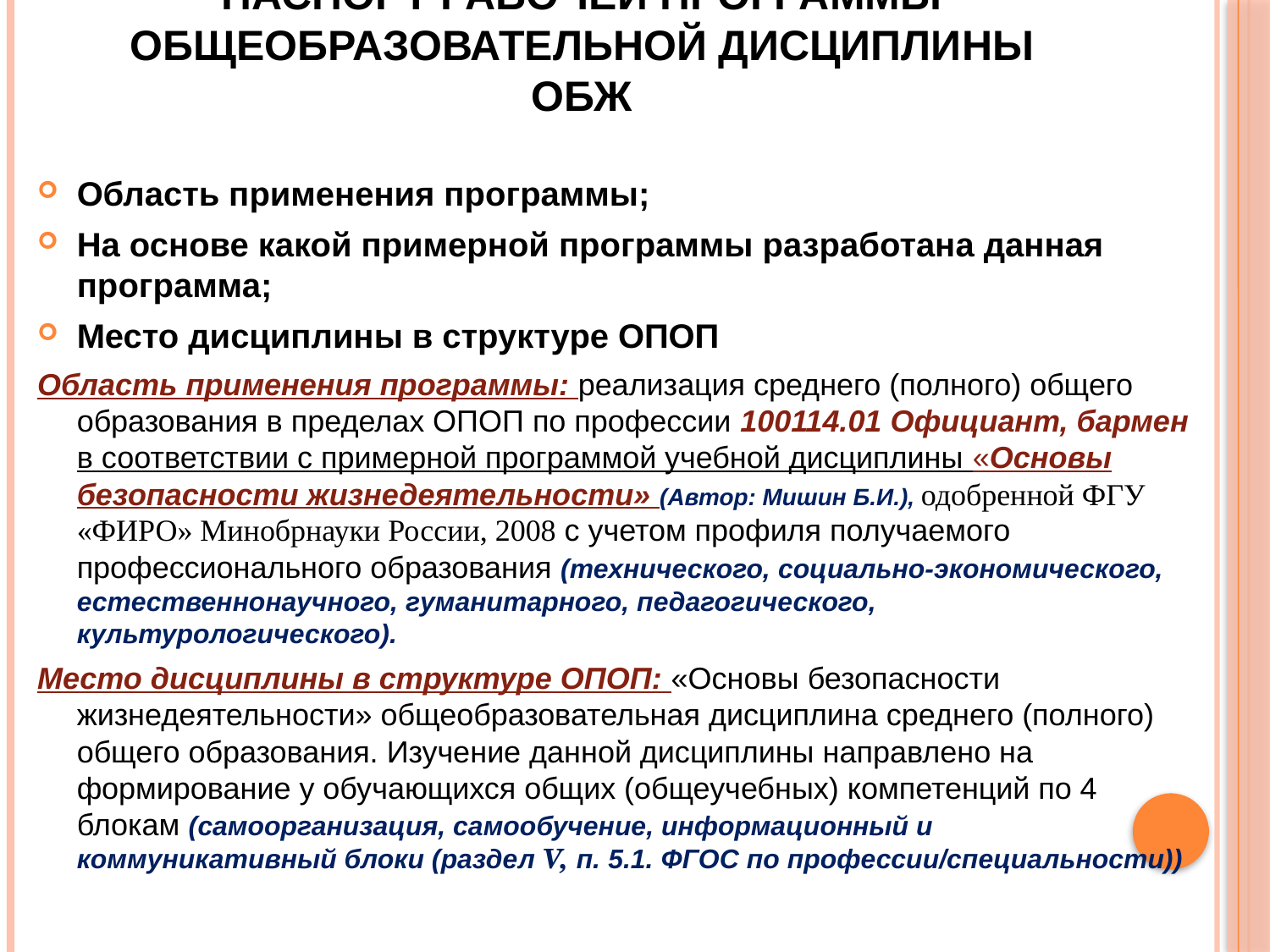

# Паспорт рабочей программы общеобразовательной дисциплины ОБЖ
Область применения программы;
На основе какой примерной программы разработана данная программа;
Место дисциплины в структуре ОПОП
Область применения программы: реализация среднего (полного) общего образования в пределах ОПОП по профессии 100114.01 Официант, бармен в соответствии с примерной программой учебной дисциплины «Основы безопасности жизнедеятельности» (Автор: Мишин Б.И.), одобренной ФГУ «ФИРО» Минобрнауки России, 2008 с учетом профиля получаемого профессионального образования (технического, социально-экономического, естественнонаучного, гуманитарного, педагогического, культурологического).
Место дисциплины в структуре ОПОП: «Основы безопасности жизнедеятельности» общеобразовательная дисциплина среднего (полного) общего образования. Изучение данной дисциплины направлено на формирование у обучающихся общих (общеучебных) компетенций по 4 блокам (самоорганизация, самообучение, информационный и коммуникативный блоки (раздел V, п. 5.1. ФГОС по профессии/специальности))